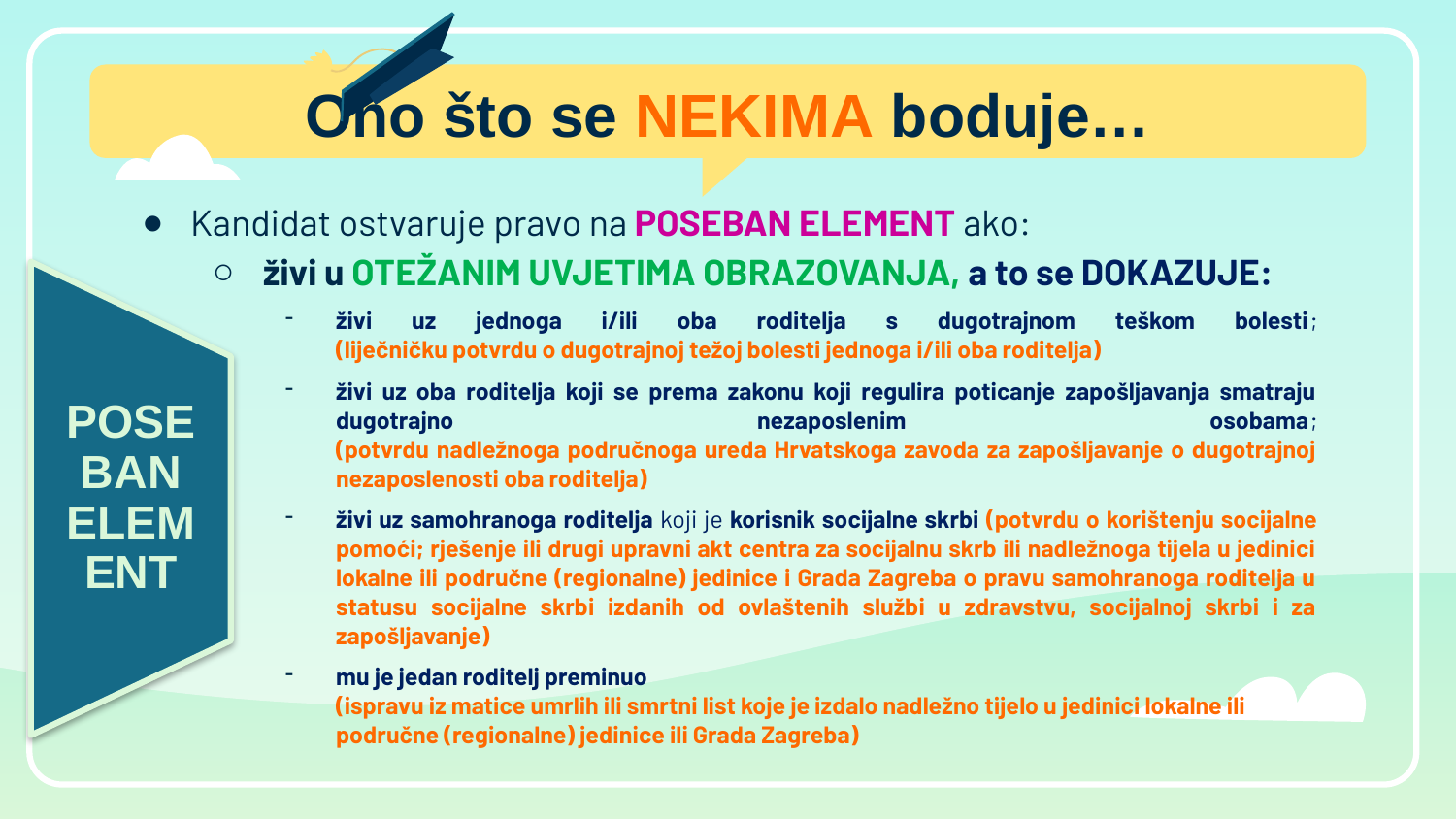

# Ono što se NEKIMA boduje…
Kandidat ostvaruje pravo na POSEBAN ELEMENT ako:
živi u OTEŽANIM UVJETIMA OBRAZOVANJA, a to se DOKAZUJE:
živi uz jednoga i/ili oba roditelja s dugotrajnom teškom bolesti;
(liječničku potvrdu o dugotrajnoj težoj bolesti jednoga i/ili oba roditelja)
živi uz oba roditelja koji se prema zakonu koji regulira poticanje zapošljavanja smatraju dugotrajno nezaposlenim osobama;
(potvrdu nadležnoga područnoga ureda Hrvatskoga zavoda za zapošljavanje o dugotrajnoj nezaposlenosti oba roditelja)
živi uz samohranoga roditelja koji je korisnik socijalne skrbi (potvrdu o korištenju socijalne pomoći; rješenje ili drugi upravni akt centra za socijalnu skrb ili nadležnoga tijela u jedinici lokalne ili područne (regionalne) jedinice i Grada Zagreba o pravu samohranoga roditelja u statusu socijalne skrbi izdanih od ovlaštenih službi u zdravstvu, socijalnoj skrbi i za zapošljavanje)
mu je jedan roditelj preminuo
(ispravu iz matice umrlih ili smrtni list koje je izdalo nadležno tijelo u jedinici lokalne ili područne (regionalne) jedinice ili Grada Zagreba)

POSEBAN ELEMENT